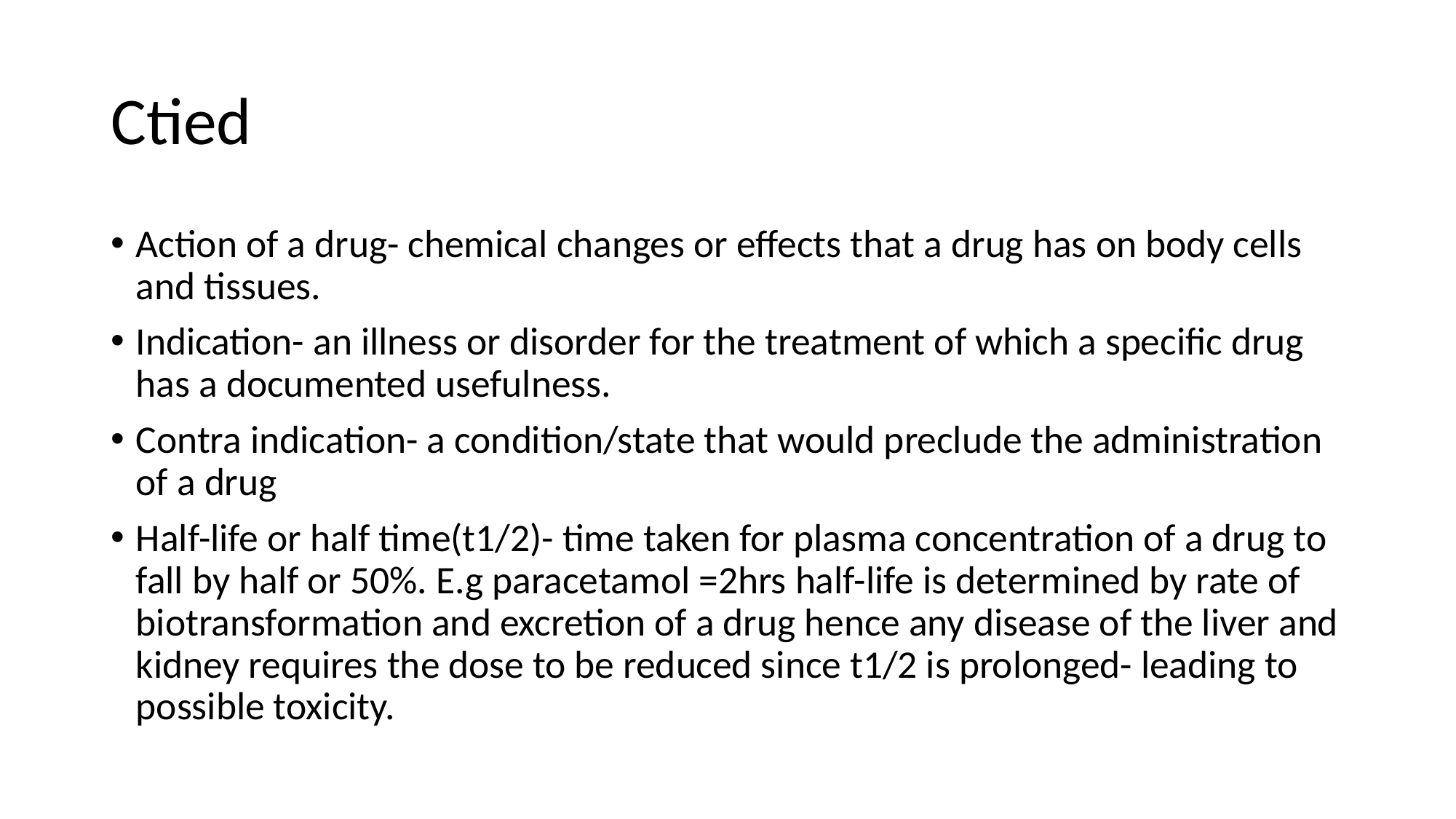

# Ctied
Action of a drug- chemical changes or effects that a drug has on body cells and tissues.
Indication- an illness or disorder for the treatment of which a specific drug has a documented usefulness.
Contra indication- a condition/state that would preclude the administration of a drug
Half-life or half time(t1/2)- time taken for plasma concentration of a drug to fall by half or 50%. E.g paracetamol =2hrs half-life is determined by rate of biotransformation and excretion of a drug hence any disease of the liver and kidney requires the dose to be reduced since t1/2 is prolonged- leading to possible toxicity.